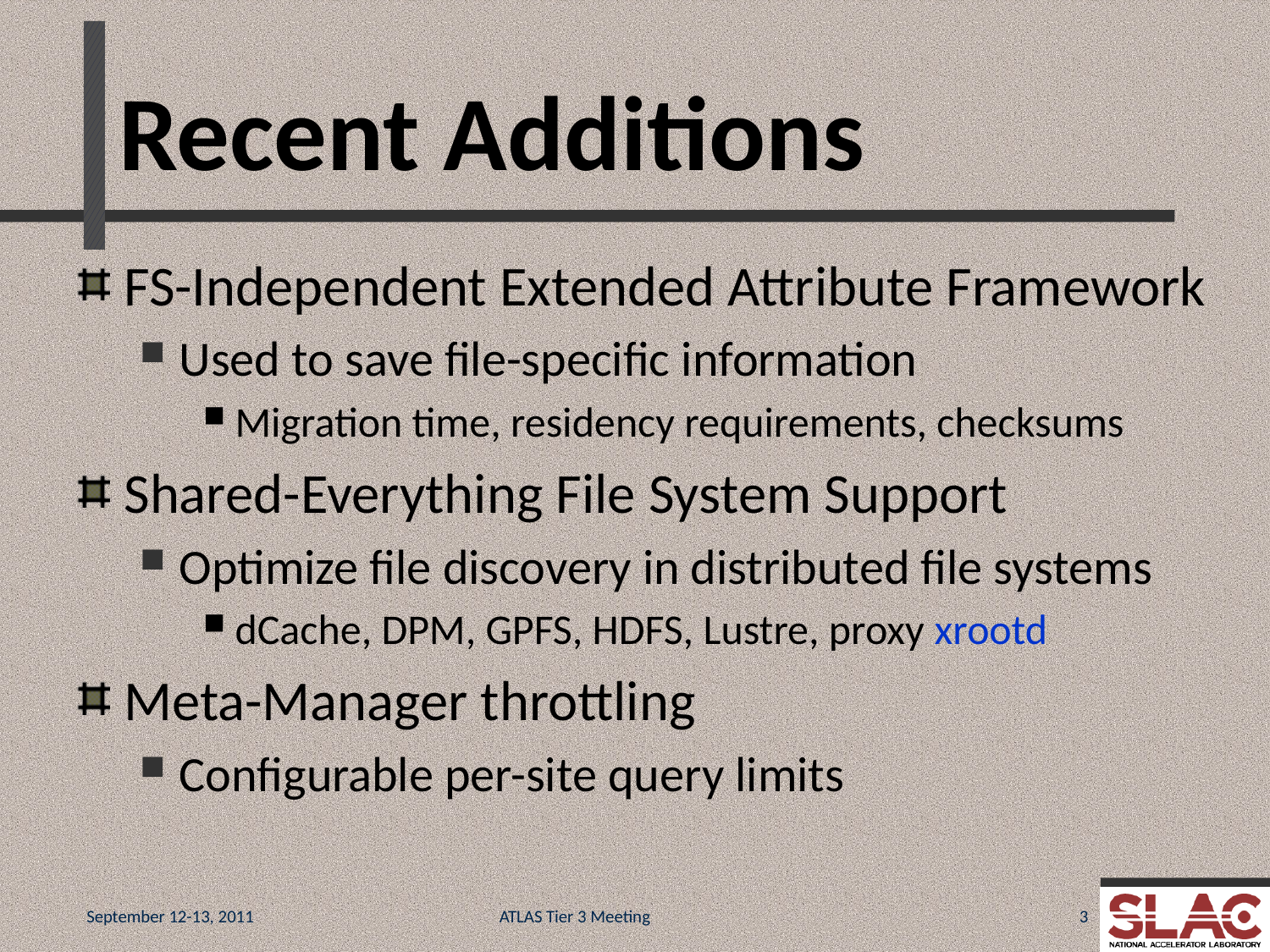

# Recent Additions
FS-Independent Extended Attribute Framework
Used to save file-specific information
Migration time, residency requirements, checksums
Shared-Everything File System Support
Optimize file discovery in distributed file systems
dCache, DPM, GPFS, HDFS, Lustre, proxy xrootd
Meta-Manager throttling
Configurable per-site query limits